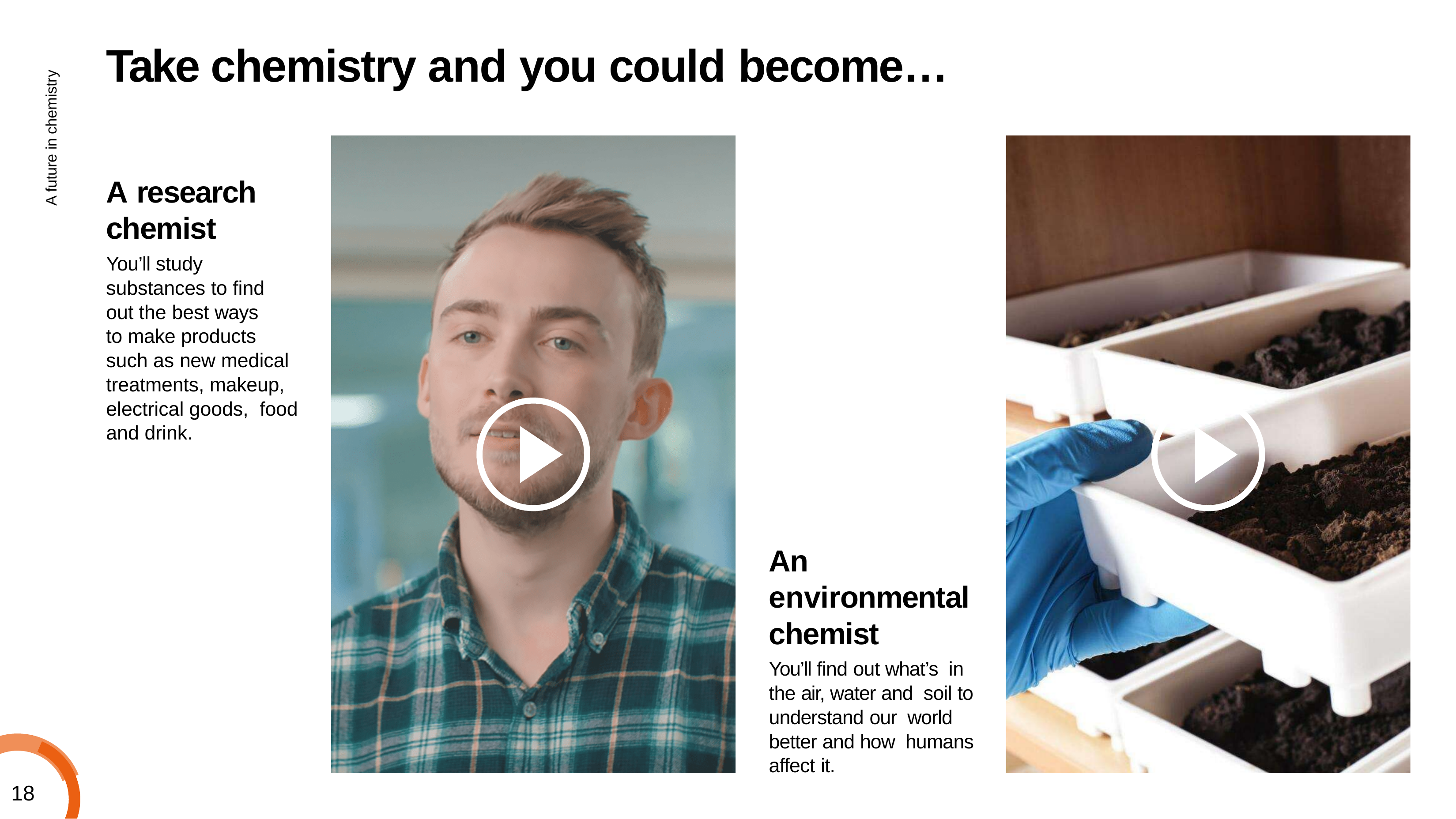

# Take chemistry and you could become…
A future in chemistry

A research  chemist
You’ll study  substances to find  out the best ways  to make products
such as new medical  treatments, makeup,  electrical goods,  food and drink.

An  environmental  chemist
You’ll find out what’s  in the air, water and  soil to understand our  world better and how  humans affect it.

18